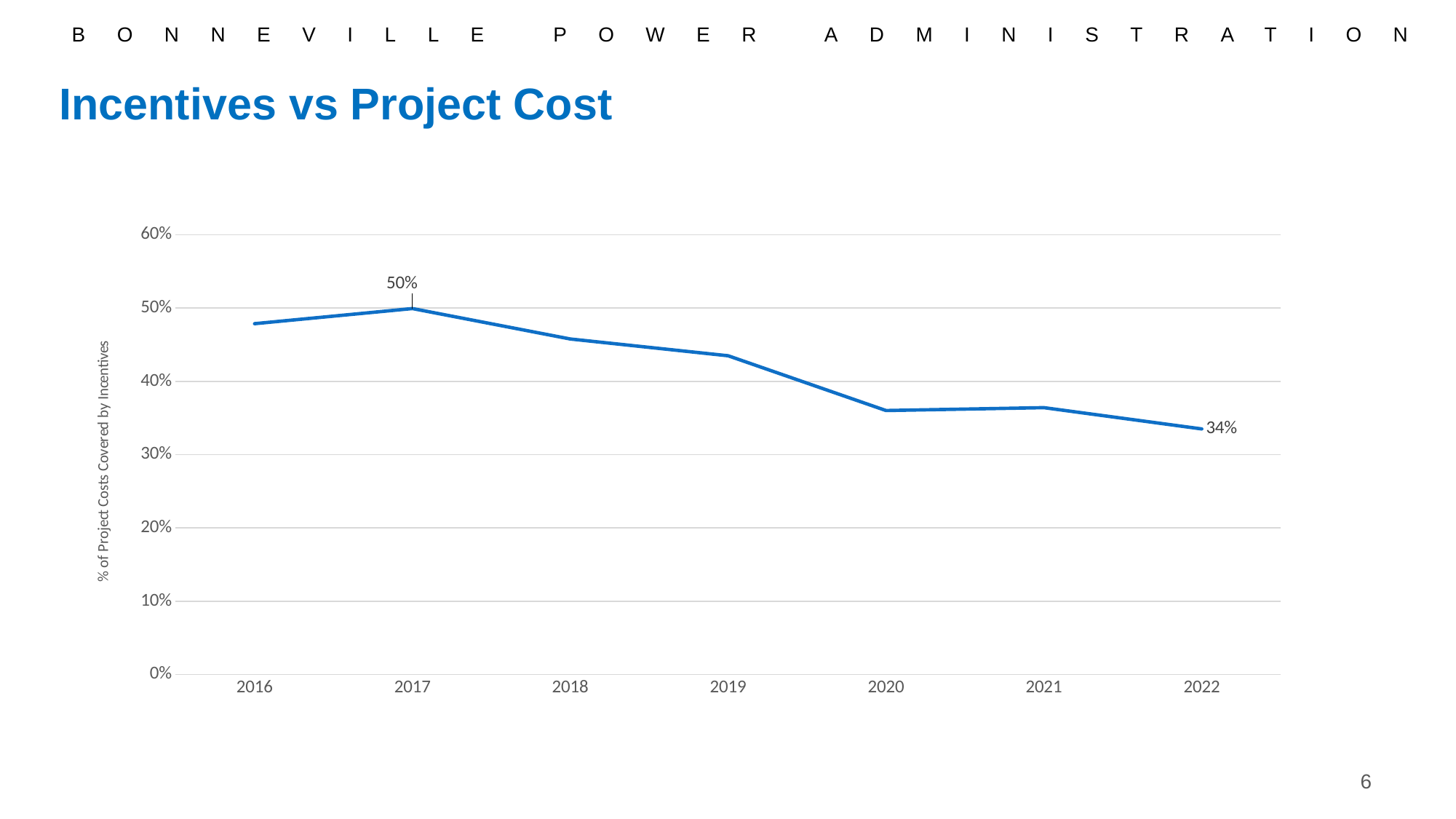

# Incentives vs Project Cost

### Chart

| Category | Total |
|---|---|
| 2016 | 0.4785757885778324 |
| 2017 | 0.4992304791594662 |
| 2018 | 0.4577375436061351 |
| 2019 | 0.43485593260744665 |
| 2020 | 0.36011844510469243 |
| 2021 | 0.3640907795287581 |
| 2022 | 0.3350157430180893 |
6